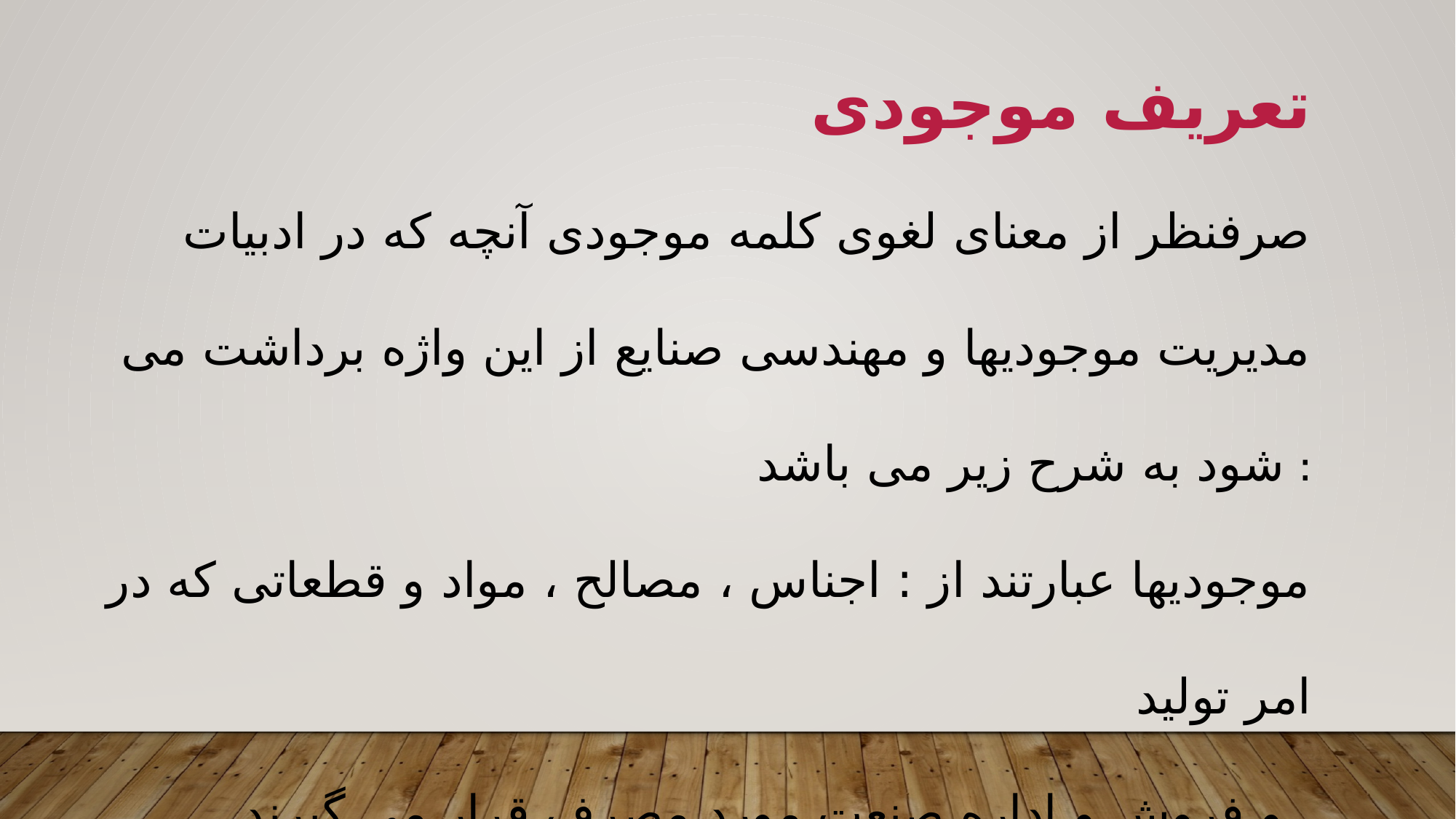

تعریف موجودی
صرفنظر از معنای لغوی کلمه موجودی آنچه که در ادبیات مدیریت موجودیها و مهندسی صنایع از این واژه برداشت می شود به شرح زیر می باشد :
موجودیها عبارتند از : اجناس ، مصالح ، مواد و قطعاتی که در امر تولید
و فروش و اداره صنعت مورد مصرف قرار می گیرند .